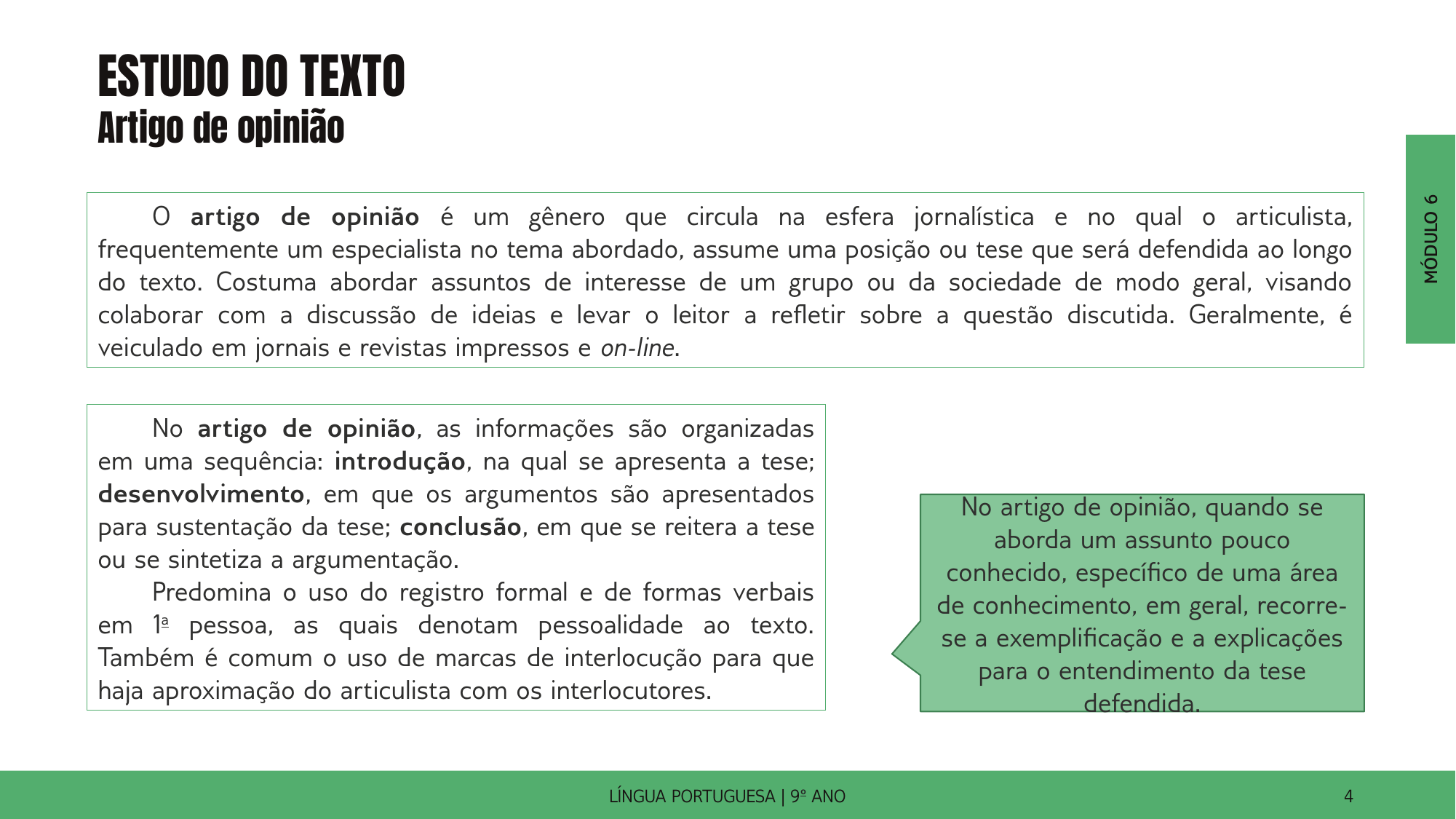

ESTUDO DO TEXTO
Artigo de opinião

MÓDULO 6
O artigo de opinião é um gênero que circula na esfera jornalística e no qual o articulista, frequentemente um especialista no tema abordado, assume uma posição ou tese que será defendida ao longo do texto. Costuma abordar assuntos de interesse de um grupo ou da sociedade de modo geral, visando colaborar com a discussão de ideias e levar o leitor a refletir sobre a questão discutida. Geralmente, é veiculado em jornais e revistas impressos e on-line.
No artigo de opinião, as informações são organizadas em uma sequência: introdução, na qual se apresenta a tese; desenvolvimento, em que os argumentos são apresentados para sustentação da tese; conclusão, em que se reitera a tese ou se sintetiza a argumentação.
Predomina o uso do registro formal e de formas verbais em 1a pessoa, as quais denotam pessoalidade ao texto. Também é comum o uso de marcas de interlocução para que haja aproximação do articulista com os interlocutores.
No artigo de opinião, quando se aborda um assunto pouco conhecido, específico de uma área de conhecimento, em geral, recorre-se a exemplificação e a explicações para o entendimento da tese defendida.
LÍNGUA PORTUGUESA | 9o ANO
4